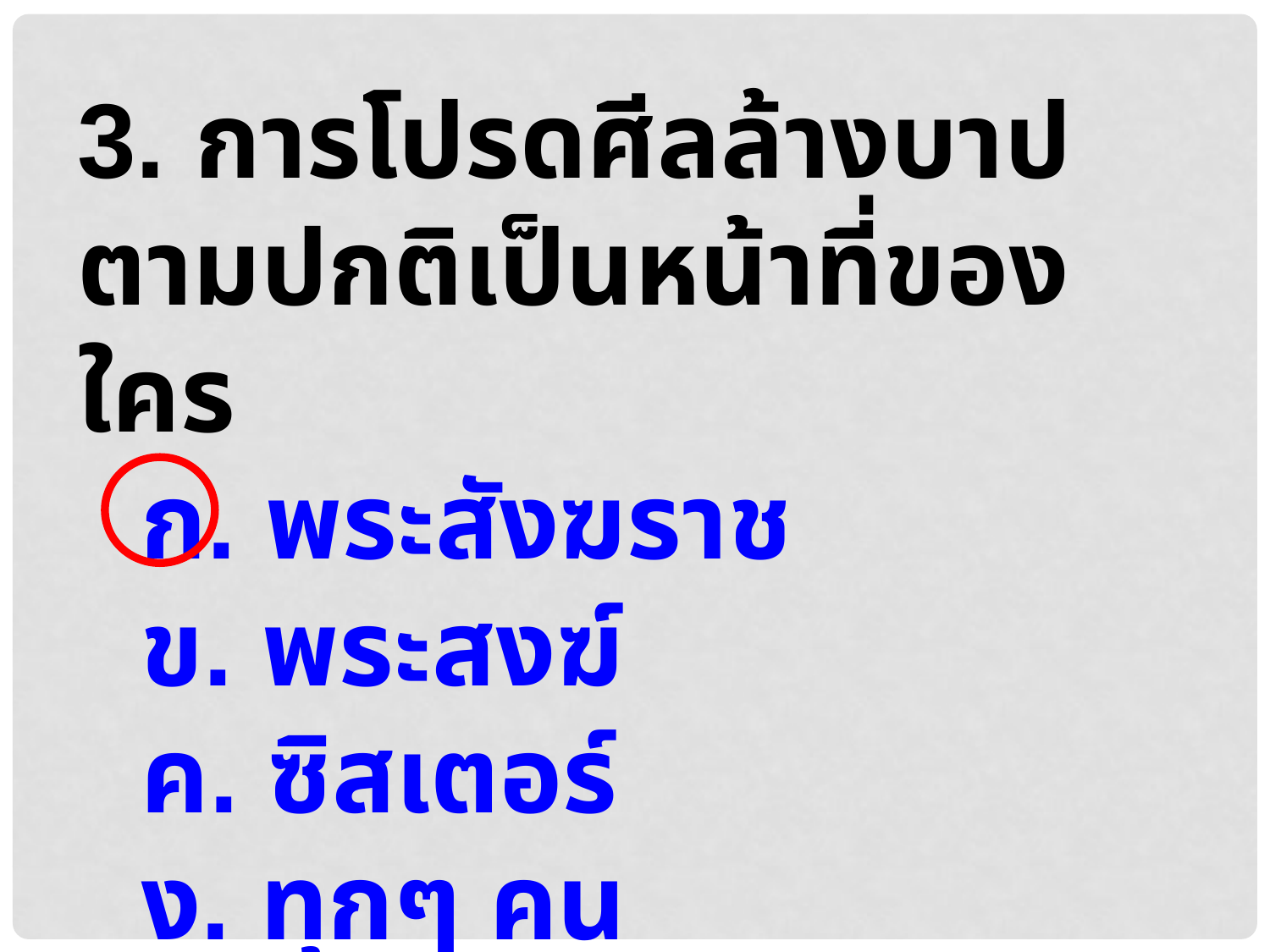

3. การโปรดศีลล้างบาป ตามปกติเป็นหน้าที่ของใคร
ก. พระสังฆราช
ข. พระสงฆ์
ค. ซิสเตอร์
ง. ทุกๆ คน